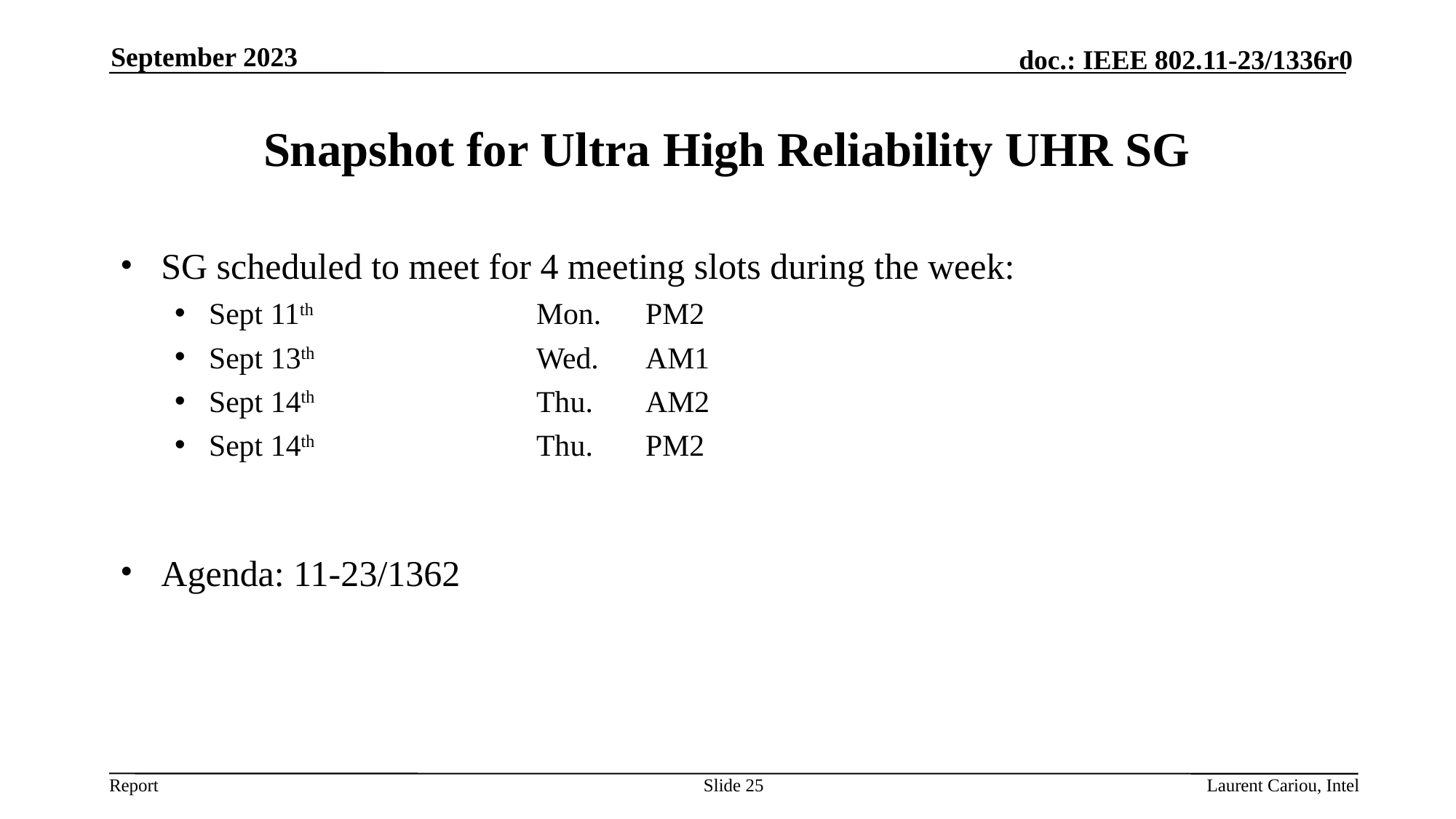

September 2023
# Snapshot for Ultra High Reliability UHR SG
SG scheduled to meet for 4 meeting slots during the week:
Sept 11th 		Mon. 	PM2
Sept 13th 		Wed.	AM1
Sept 14th 		Thu.	AM2
Sept 14th 		Thu.	PM2

Agenda: 11-23/1362

Slide 25
Laurent Cariou, Intel